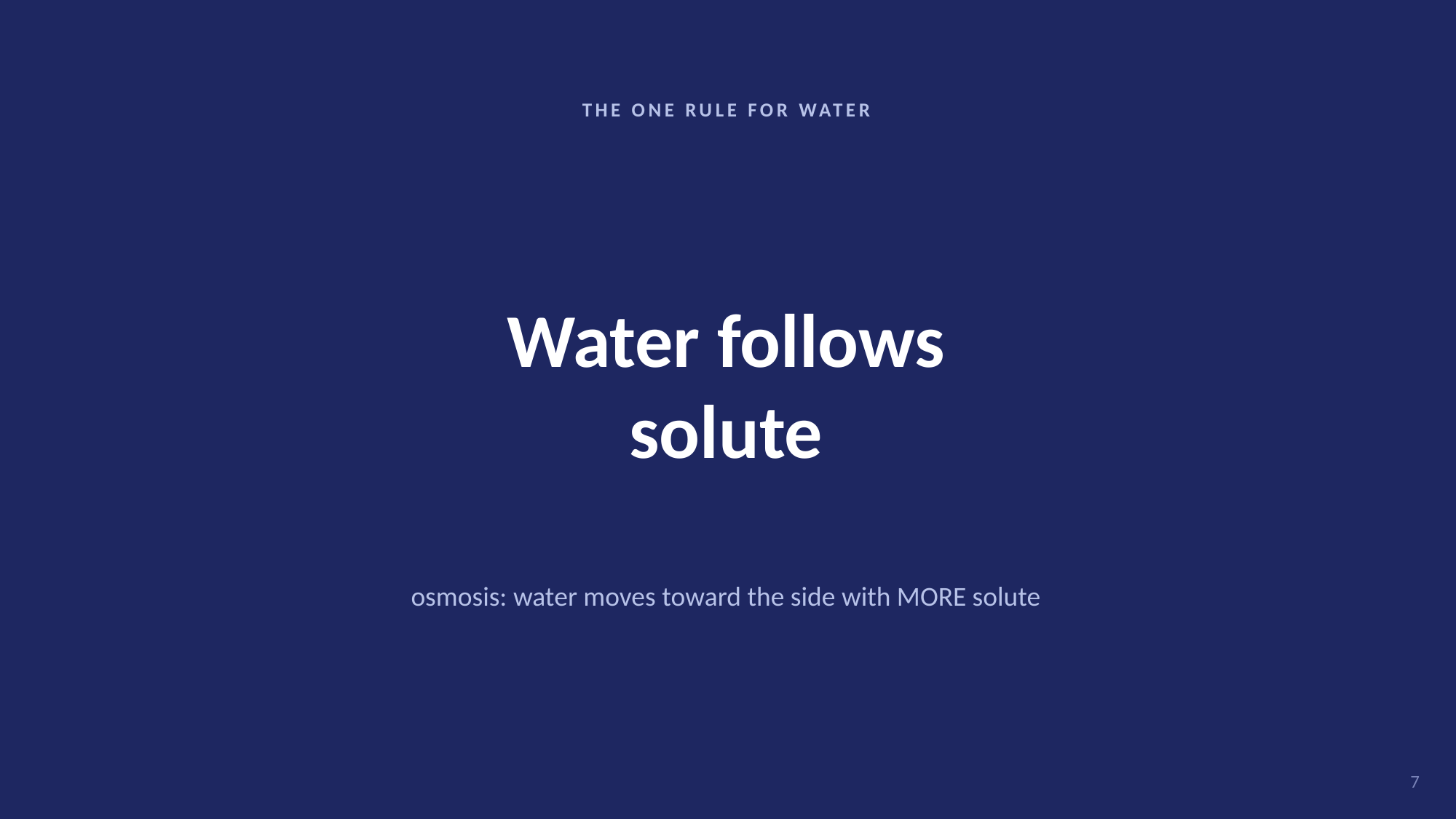

THE ONE RULE FOR WATER
Water follows
solute
osmosis: water moves toward the side with MORE solute
7